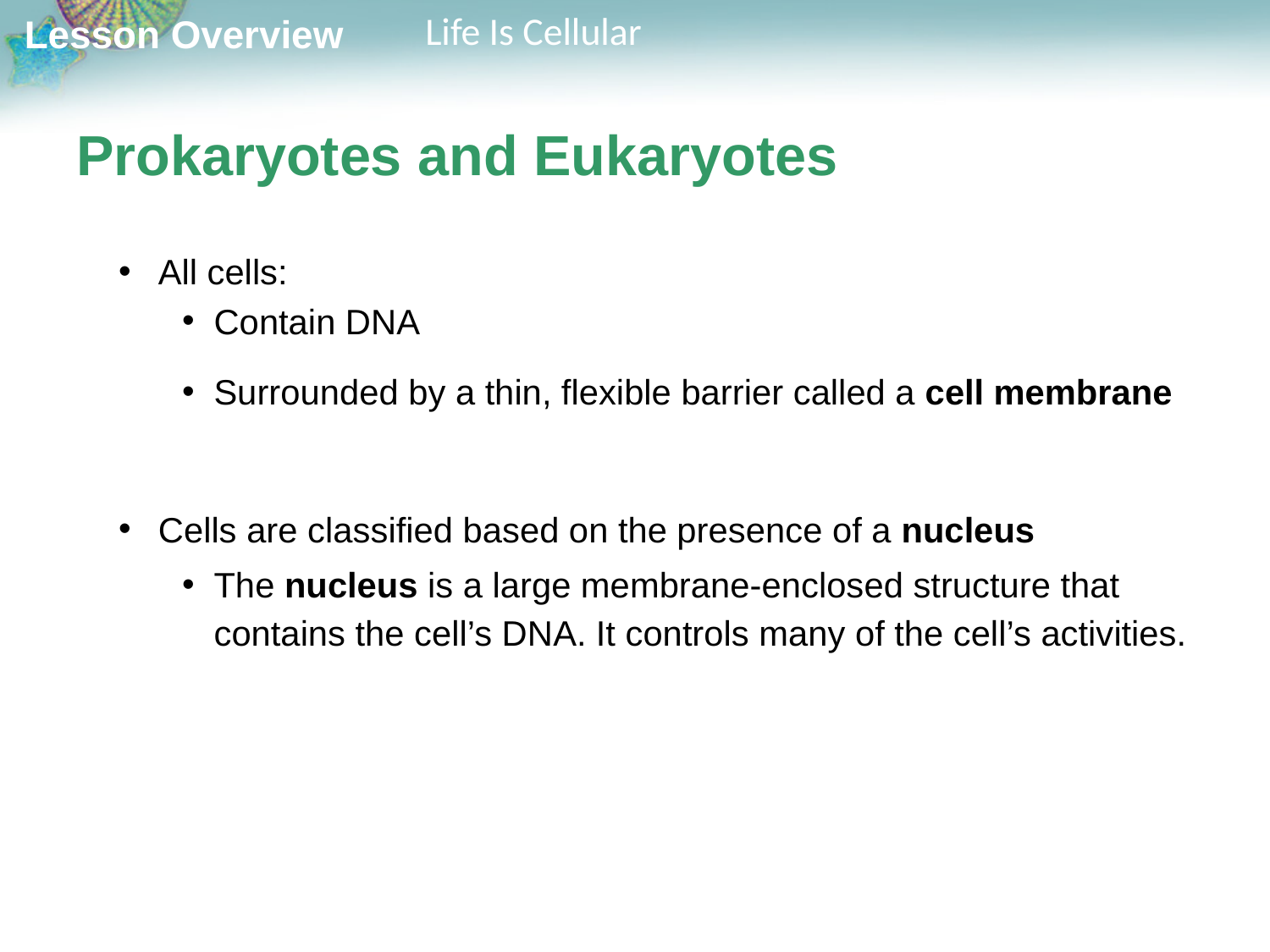

# Prokaryotes and Eukaryotes
All cells:
Contain DNA
Surrounded by a thin, flexible barrier called a cell membrane

Cells are classified based on the presence of a nucleus
The nucleus is a large membrane-enclosed structure that contains the cell’s DNA. It controls many of the cell’s activities.